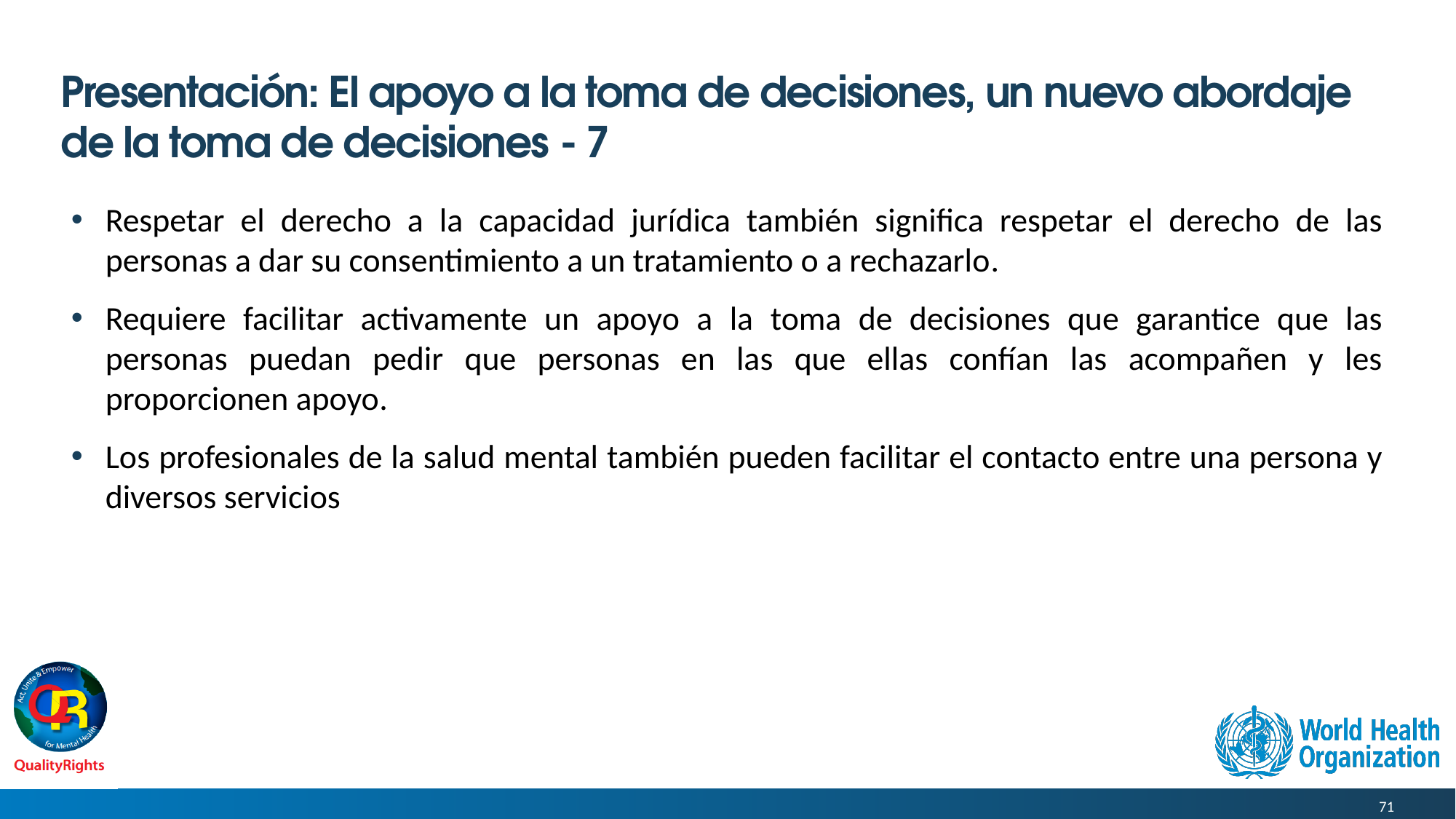

# Presentación: El apoyo a la toma de decisiones, un nuevo abordaje de la toma de decisiones - 7
Respetar el derecho a la capacidad jurídica también significa respetar el derecho de las personas a dar su consentimiento a un tratamiento o a rechazarlo.
Requiere facilitar activamente un apoyo a la toma de decisiones que garantice que las personas puedan pedir que personas en las que ellas confían las acompañen y les proporcionen apoyo.
Los profesionales de la salud mental también pueden facilitar el contacto entre una persona y diversos servicios